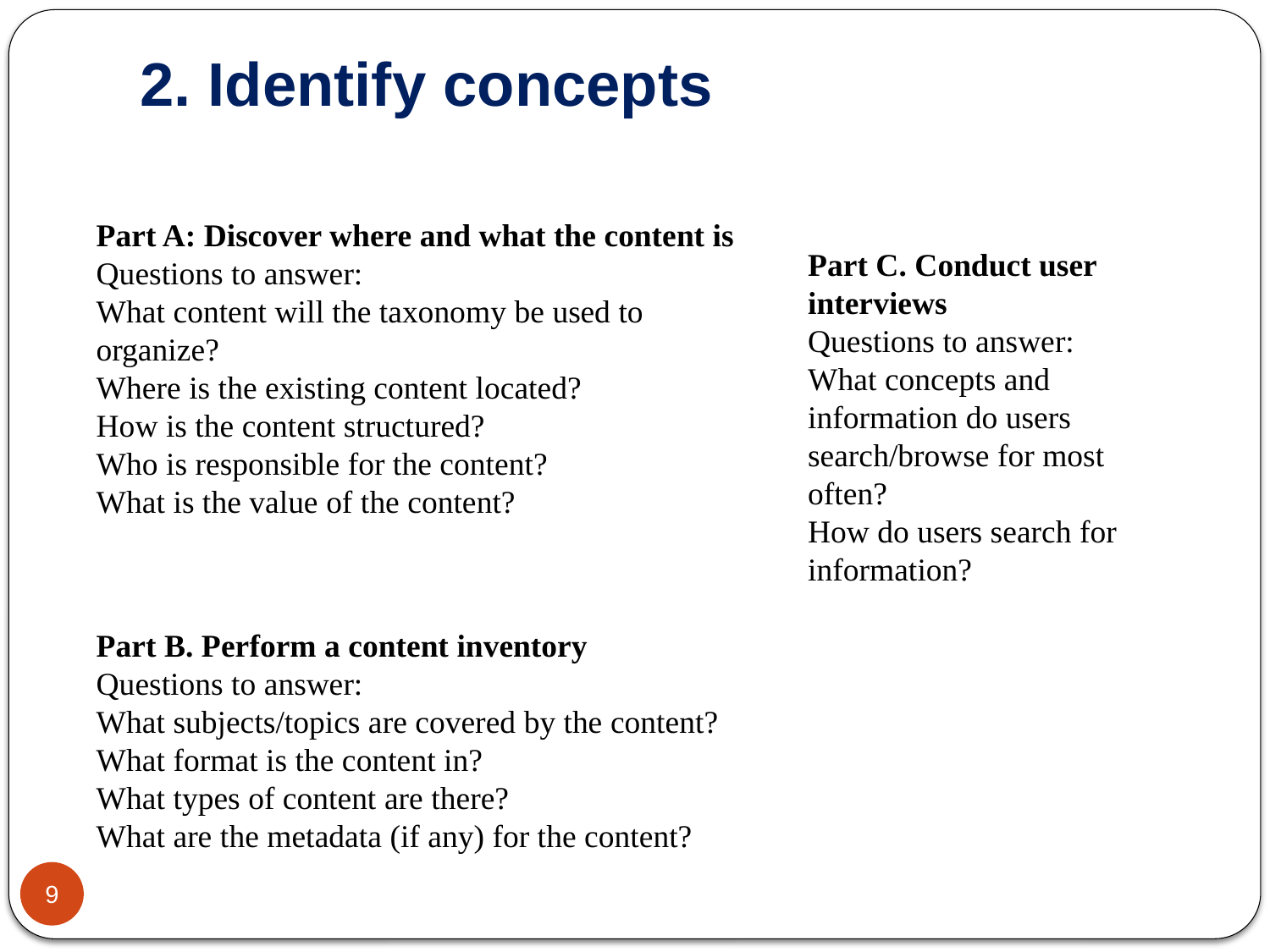

# 2. Identify concepts
Part A: Discover where and what the content is
Questions to answer:
What content will the taxonomy be used to organize?
Where is the existing content located?
How is the content structured?
Who is responsible for the content?
What is the value of the content?
Part C. Conduct user interviews
Questions to answer:
What concepts and information do users search/browse for most often?
How do users search for information?
Part B. Perform a content inventory
Questions to answer:
What subjects/topics are covered by the content?
What format is the content in?
What types of content are there?
What are the metadata (if any) for the content?
9